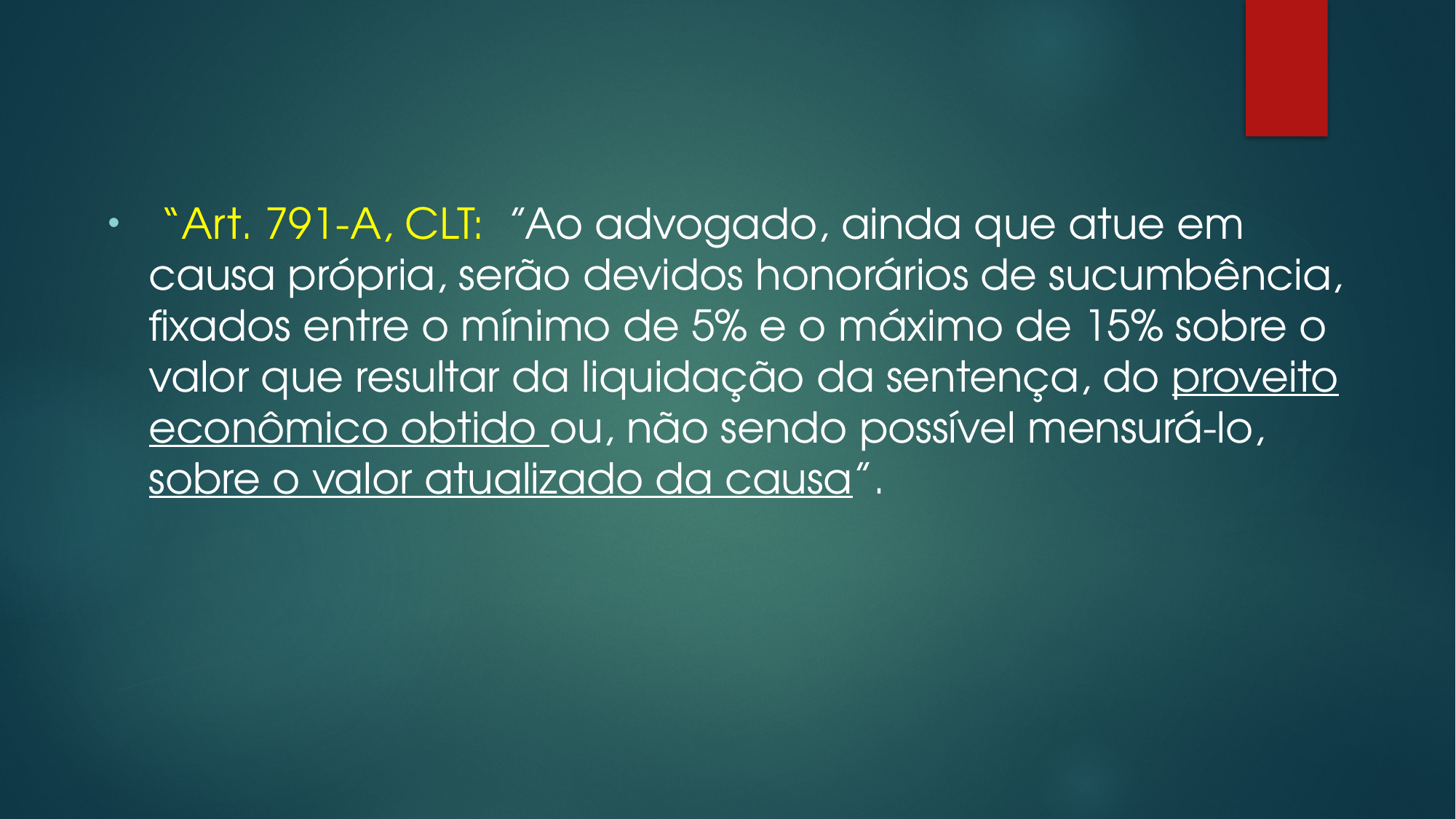

“Art. 791-A, CLT:  ”Ao advogado, ainda que atue em causa própria, serão devidos honorários de sucumbência, fixados entre o mínimo de 5% e o máximo de 15% sobre o valor que resultar da liquidação da sentença, do proveito econômico obtido ou, não sendo possível mensurá-lo, sobre o valor atualizado da causa”.